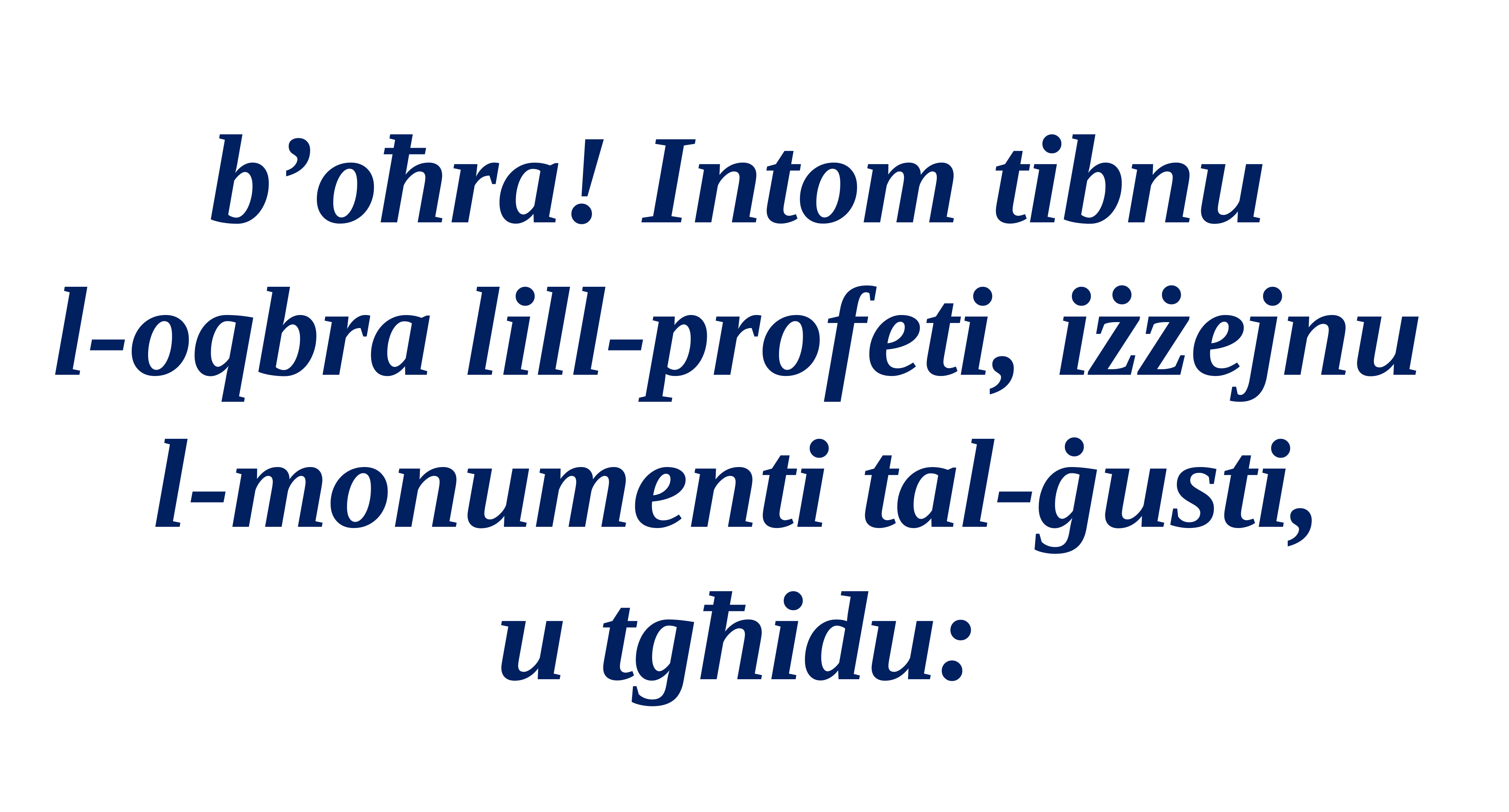

b’oħra! Intom tibnu
l-oqbra lill-profeti, iżżejnu
l-monumenti tal-ġusti,
u tgħidu: